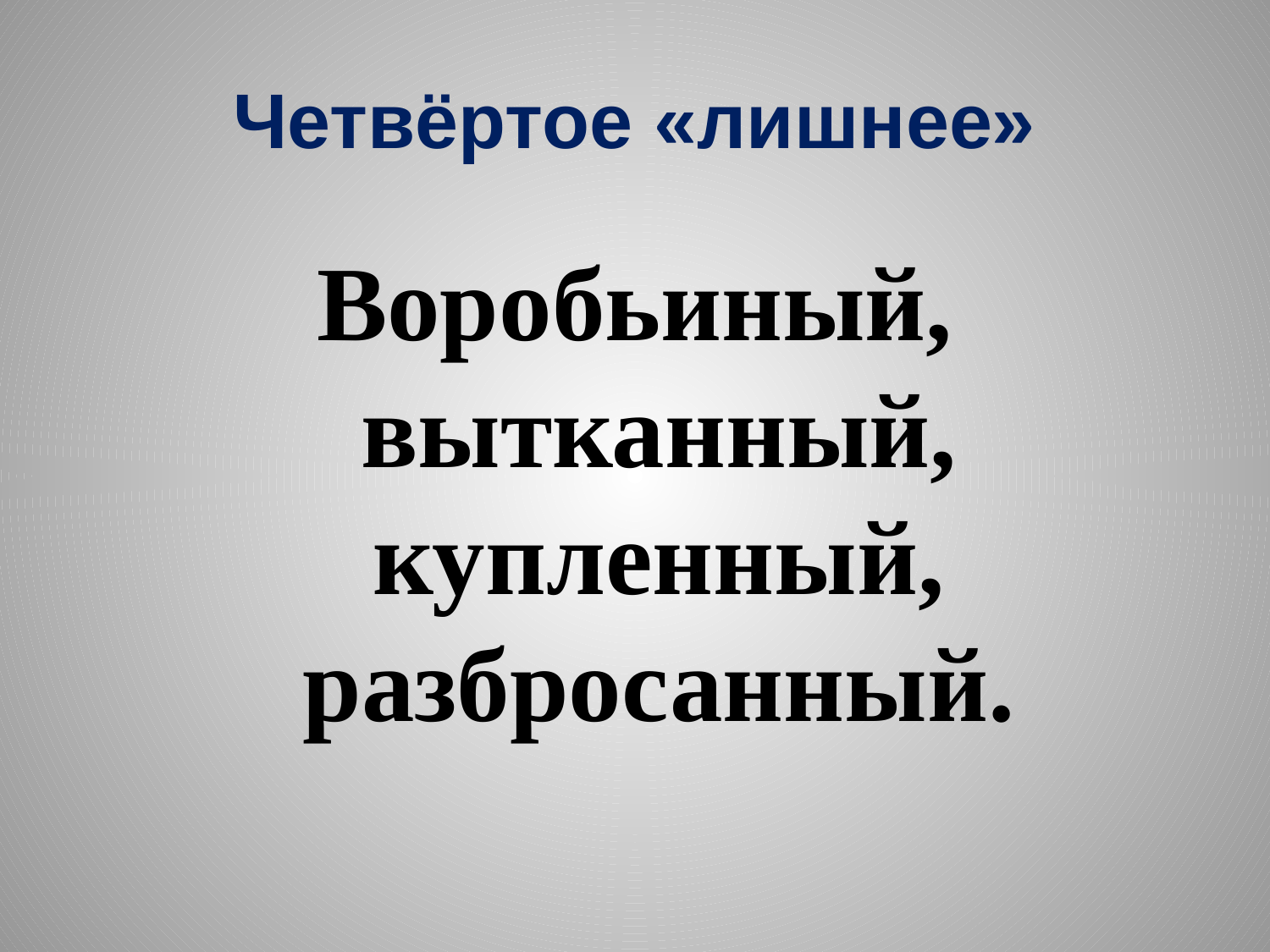

# Четвёртое «лишнее»
Воробьиный, вытканный, купленный, разбросанный.